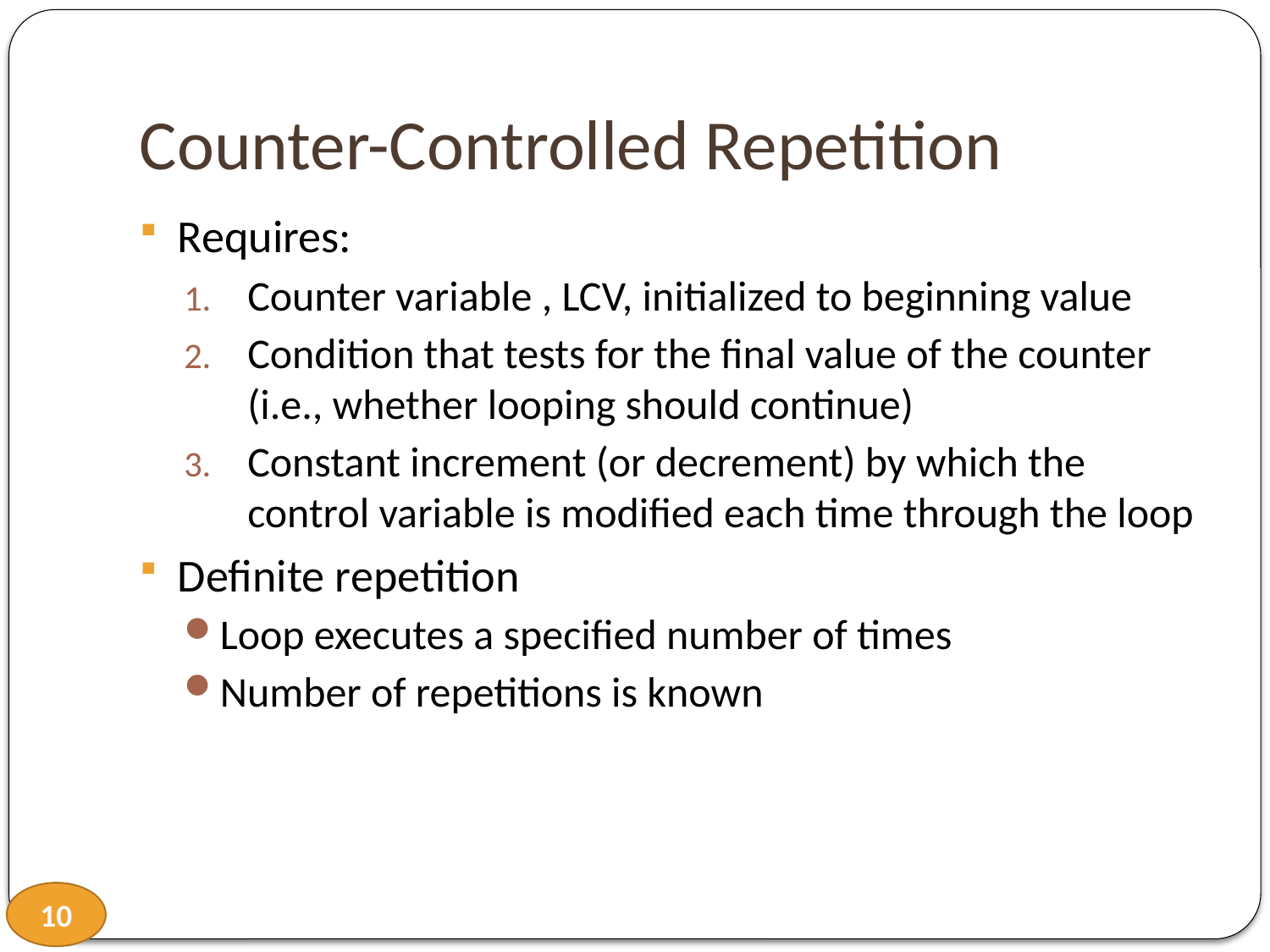

# Counter-Controlled Repetition
Requires:
Counter variable , LCV, initialized to beginning value
Condition that tests for the final value of the counter (i.e., whether looping should continue)
Constant increment (or decrement) by which the control variable is modified each time through the loop
Definite repetition
Loop executes a specified number of times
Number of repetitions is known